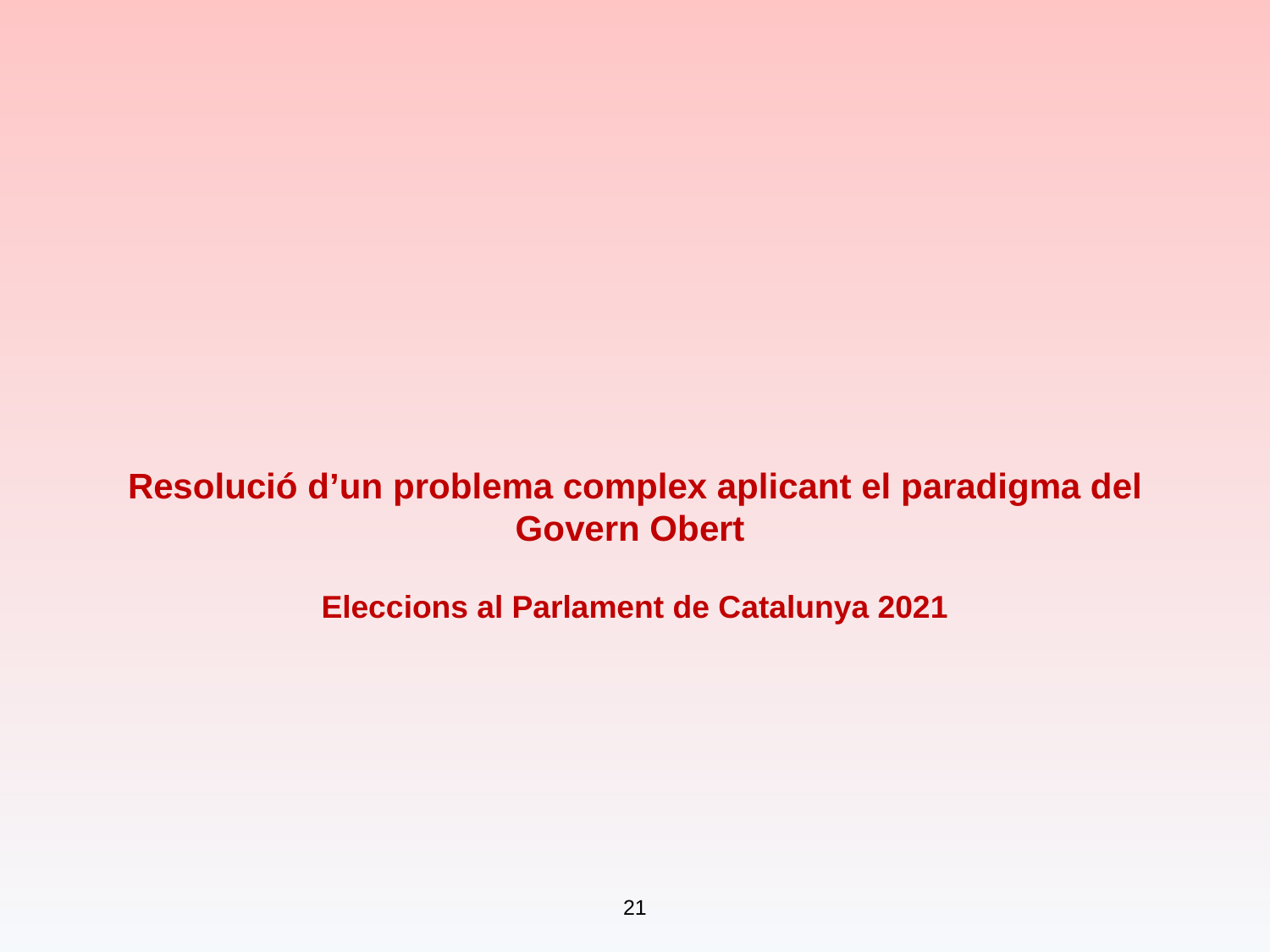

# Resolució d’un problema complex aplicant el paradigma del Govern Obert Eleccions al Parlament de Catalunya 2021
21